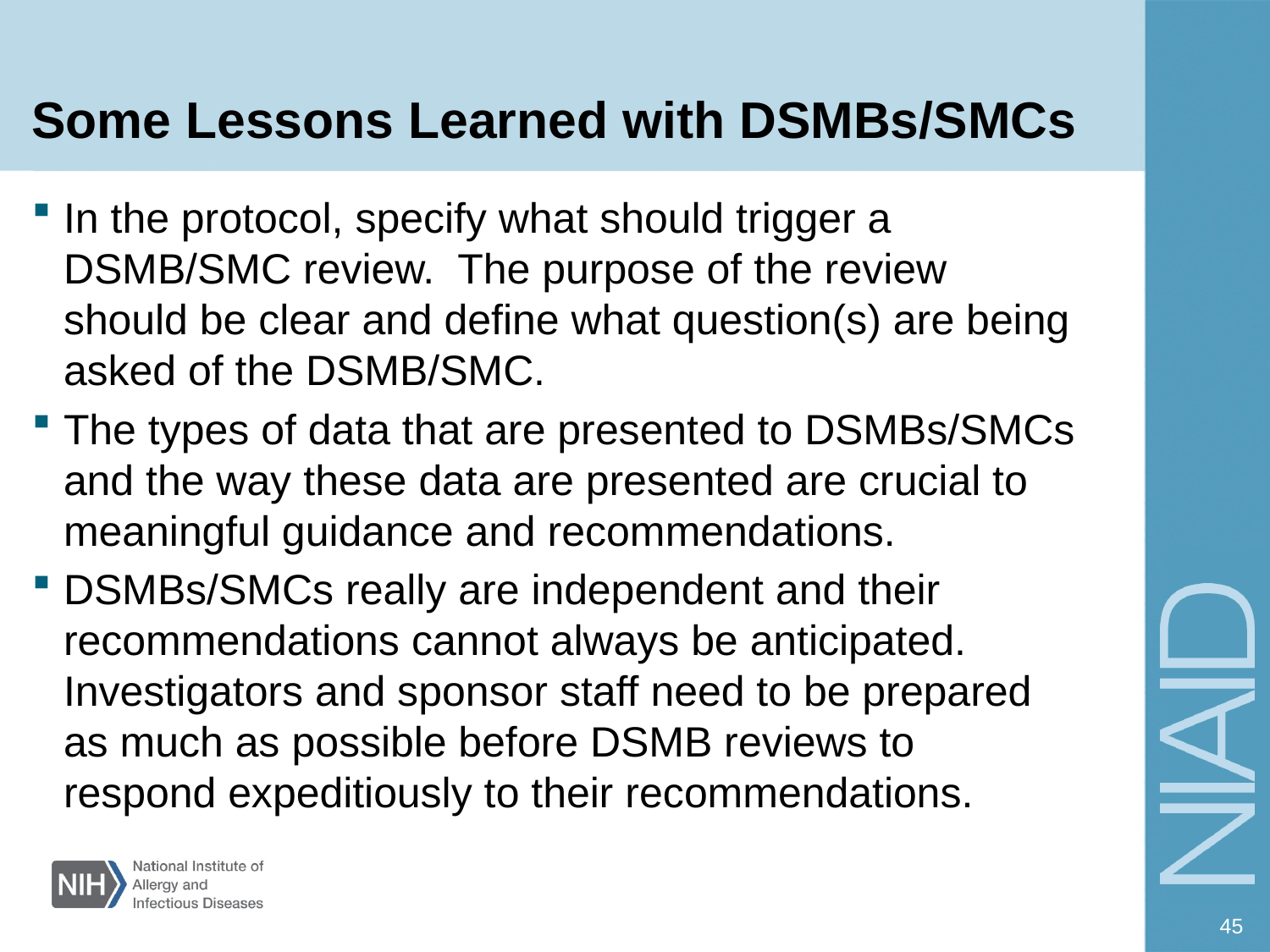

# Some Lessons Learned with DSMBs/SMCs
In the protocol, specify what should trigger a DSMB/SMC review.  The purpose of the review should be clear and define what question(s) are being asked of the DSMB/SMC.
The types of data that are presented to DSMBs/SMCs and the way these data are presented are crucial to meaningful guidance and recommendations.
DSMBs/SMCs really are independent and their recommendations cannot always be anticipated. Investigators and sponsor staff need to be prepared as much as possible before DSMB reviews to respond expeditiously to their recommendations.

45